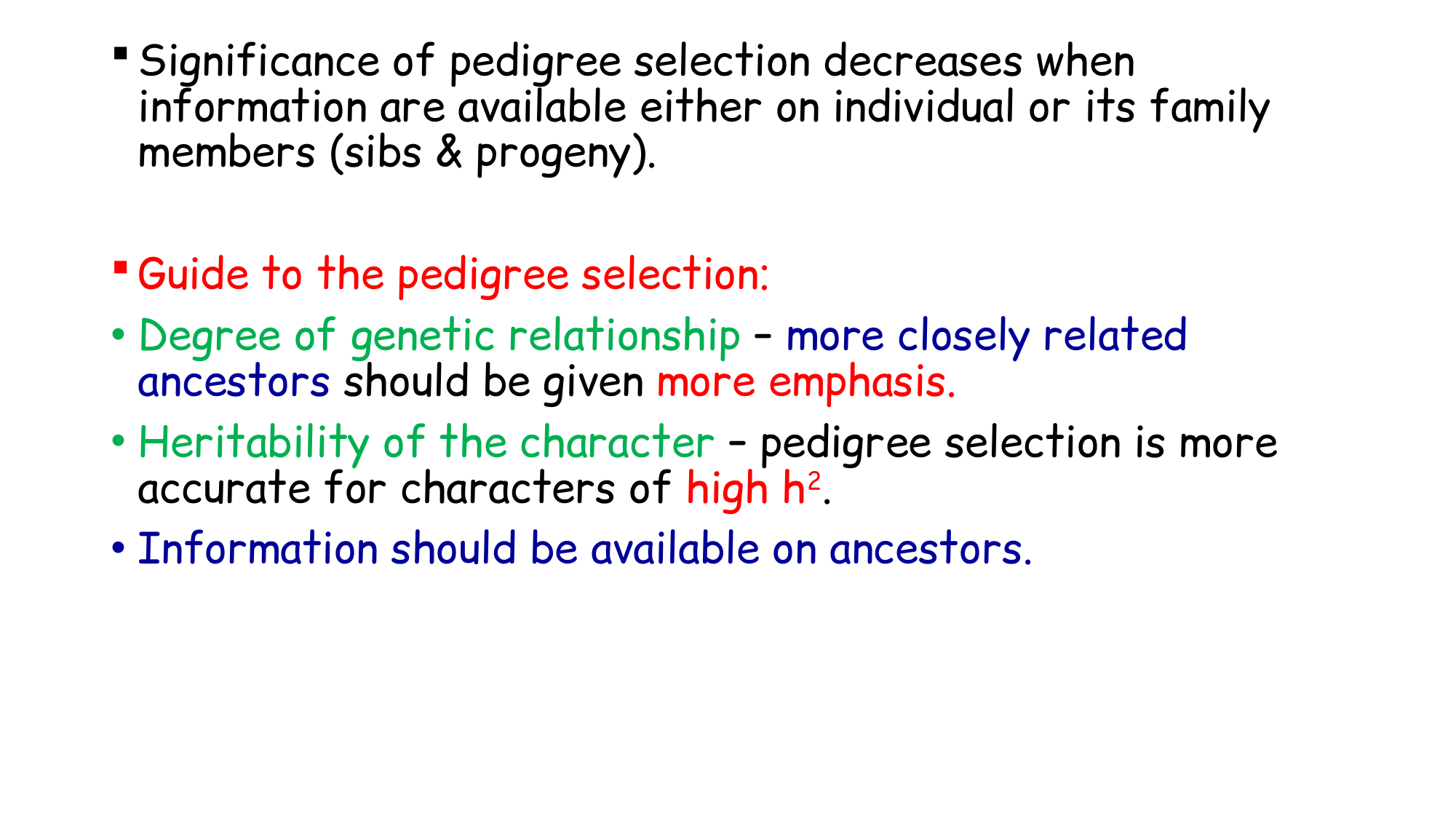

Significance of pedigree selection decreases when information are available either on individual or its family members (sibs & progeny).

Guide to the pedigree selection:
Degree of genetic relationship – more closely related ancestors should be given more emphasis.
Heritability of the character – pedigree selection is more accurate for characters of high h2.
Information should be available on ancestors.